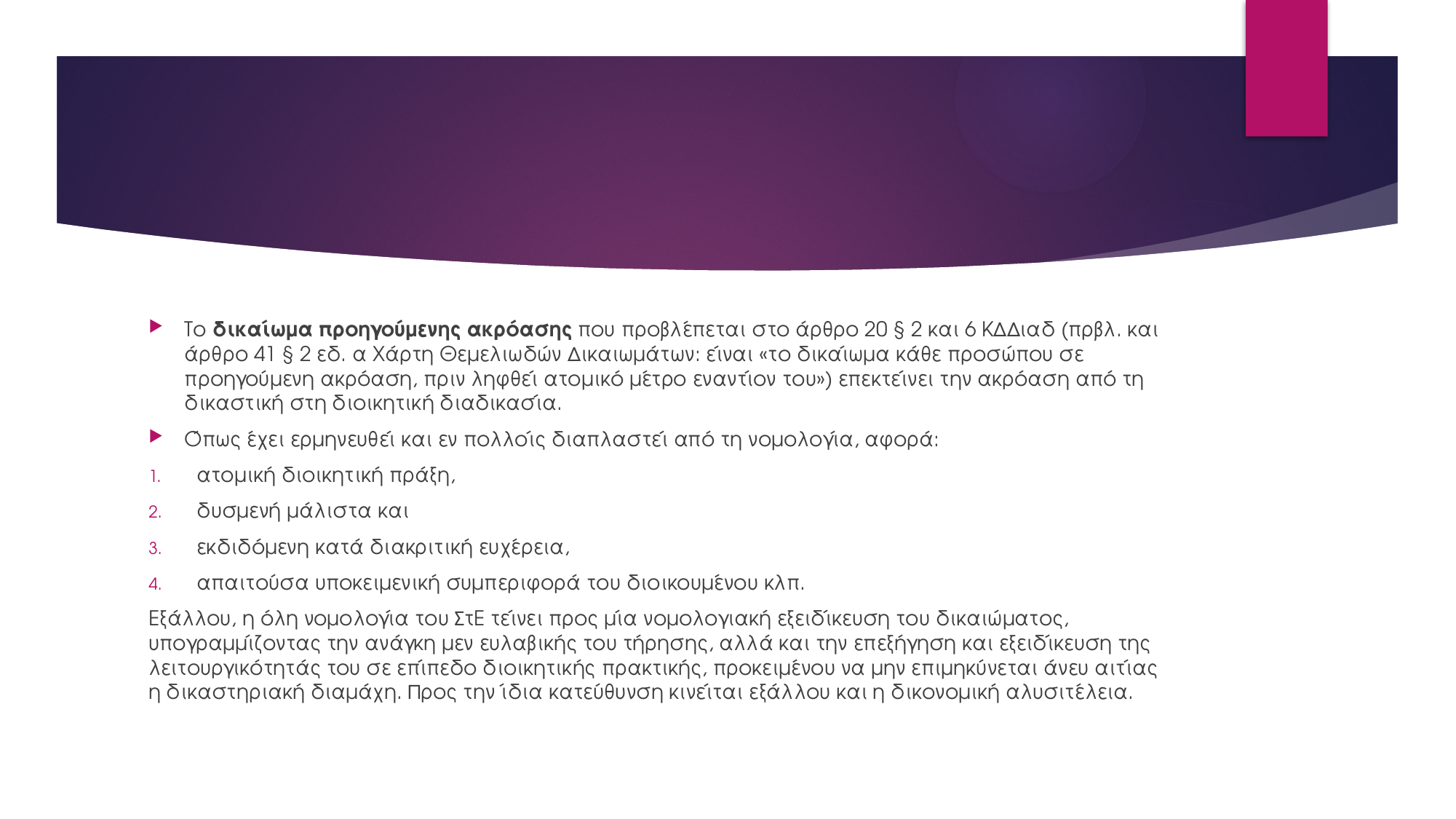

#
Το δικαίωμα προηγούμενης ακρόασης που προβλέπεται στο άρθρο 20 § 2 και 6 ΚΔΔιαδ (πρβλ. και άρθρο 41 § 2 εδ. α Χάρτη Θεμελιωδών Δικαιωμάτων: είναι «το δικαίωμα κάθε προσώπου σε προηγούμενη ακρόαση, πριν ληφθεί ατομικό μέτρο εναντίον του») επεκτείνει την ακρόαση από τη δικαστική στη διοικητική διαδικασία.
Όπως έχει ερμηνευθεί και εν πολλοίς διαπλαστεί από τη νομολογία, αφορά:
ατομική διοικητική πράξη,
δυσμενή μάλιστα και
εκδιδόμενη κατά διακριτική ευχέρεια,
απαιτούσα υποκειμενική συμπεριφορά του διοικουμένου κλπ.
Εξάλλου, η όλη νομολογία του ΣτΕ τείνει προς μία νομολογιακή εξειδίκευση του δικαιώματος, υπογραμμίζοντας την ανάγκη μεν ευλαβικής του τήρησης, αλλά και την επεξήγηση και εξειδίκευση της λειτουργικότητάς του σε επίπεδο διοικητικής πρακτικής, προκειμένου να μην επιμηκύνεται άνευ αιτίας  η δικαστηριακή διαμάχη. Προς την ίδια κατεύθυνση κινείται εξάλλου και η δικονομική αλυσιτέλεια.